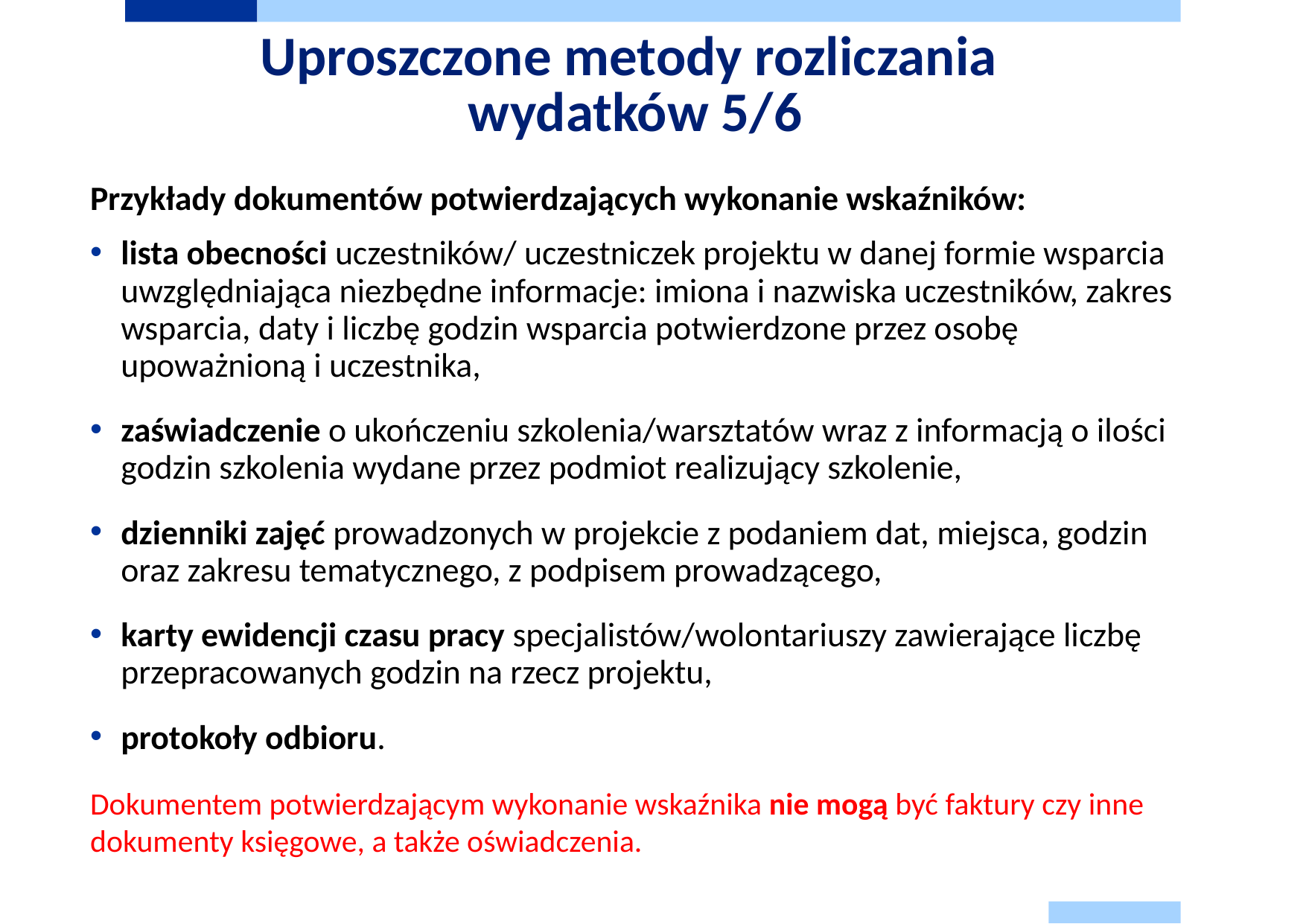

# Uproszczone metody rozliczania wydatków 5/6
Przykłady dokumentów potwierdzających wykonanie wskaźników:
lista obecności uczestników/ uczestniczek projektu w danej formie wsparcia uwzględniająca niezbędne informacje: imiona i nazwiska uczestników, zakres wsparcia, daty i liczbę godzin wsparcia potwierdzone przez osobę upoważnioną i uczestnika,
zaświadczenie o ukończeniu szkolenia/warsztatów wraz z informacją o ilości godzin szkolenia wydane przez podmiot realizujący szkolenie,
dzienniki zajęć prowadzonych w projekcie z podaniem dat, miejsca, godzin oraz zakresu tematycznego, z podpisem prowadzącego,
karty ewidencji czasu pracy specjalistów/wolontariuszy zawierające liczbę przepracowanych godzin na rzecz projektu,
protokoły odbioru.
Dokumentem potwierdzającym wykonanie wskaźnika nie mogą być faktury czy inne dokumenty księgowe, a także oświadczenia.